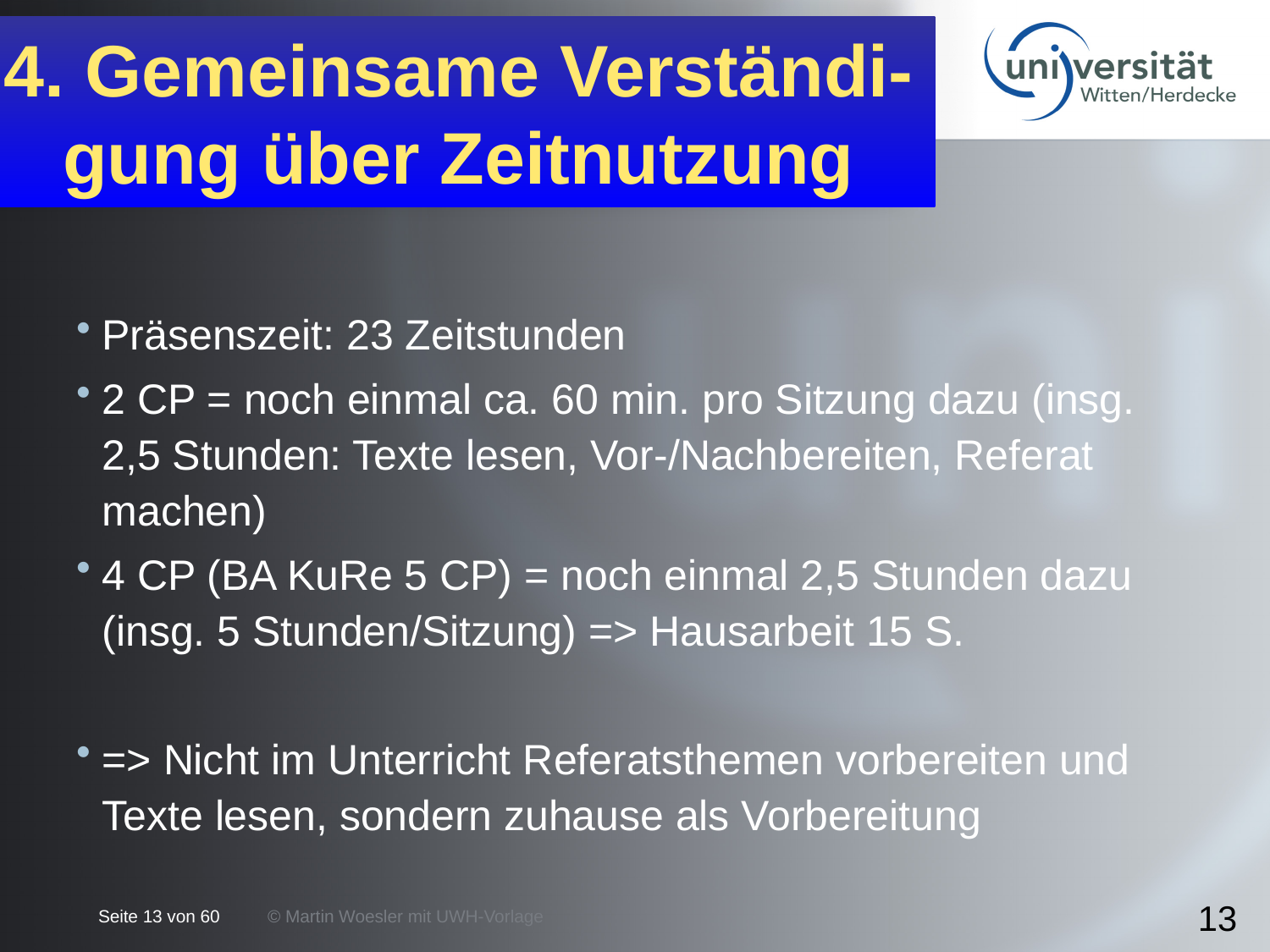

4. Gemeinsame Verständi-gung über Zeitnutzung
# 4. Verständigung über Zeit-Nutzung
Präsenszeit: 23 Zeitstunden
2 CP = noch einmal ca. 60 min. pro Sitzung dazu (insg. 2,5 Stunden: Texte lesen, Vor-/Nachbereiten, Referat machen)
4 CP (BA KuRe 5 CP) = noch einmal 2,5 Stunden dazu (insg. 5 Stunden/Sitzung) => Hausarbeit 15 S.

=> Nicht im Unterricht Referatsthemen vorbereiten und Texte lesen, sondern zuhause als Vorbereitung
13